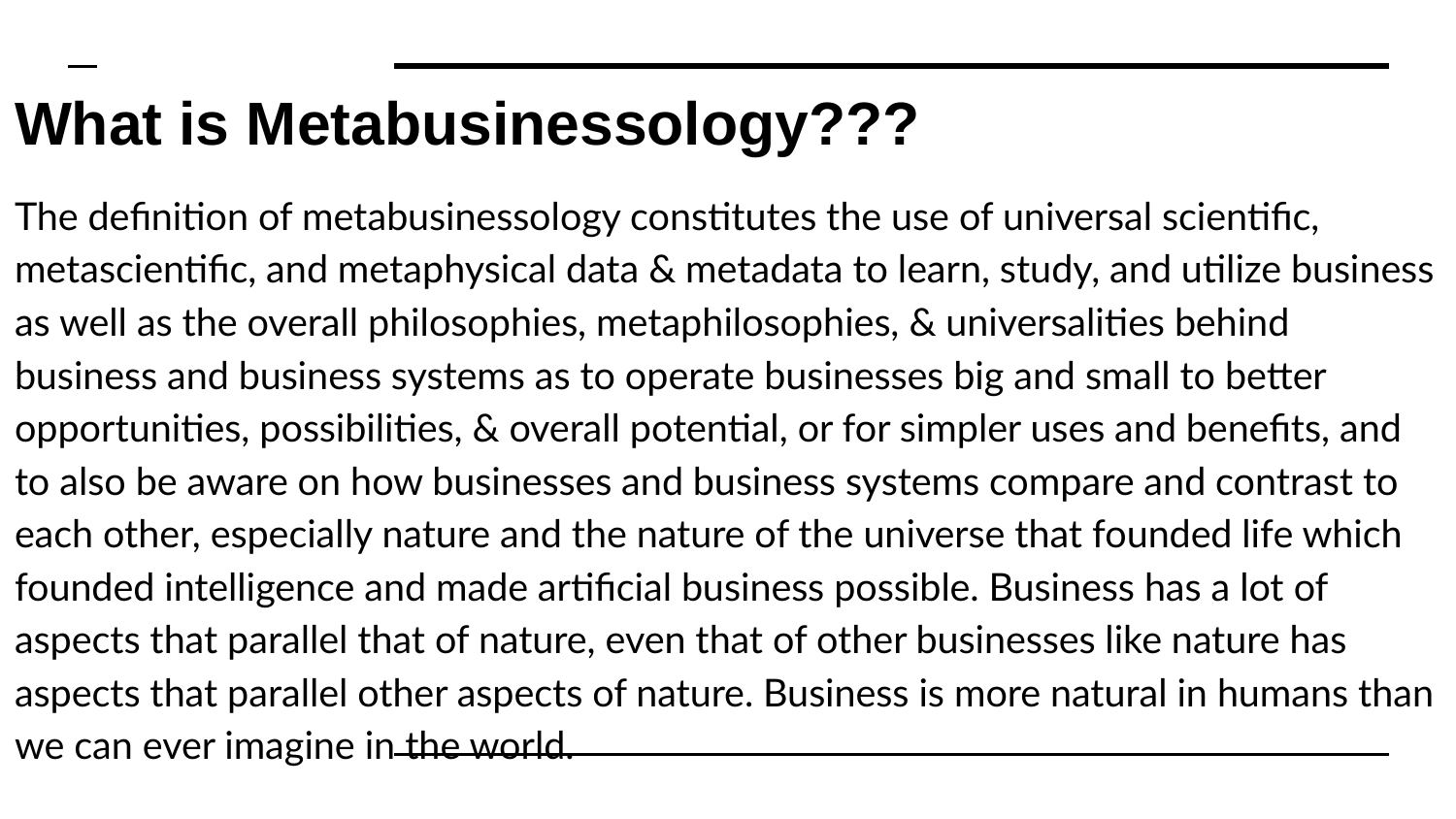

# What is Metabusinessology???
The definition of metabusinessology constitutes the use of universal scientific, metascientific, and metaphysical data & metadata to learn, study, and utilize business as well as the overall philosophies, metaphilosophies, & universalities behind business and business systems as to operate businesses big and small to better opportunities, possibilities, & overall potential, or for simpler uses and benefits, and to also be aware on how businesses and business systems compare and contrast to each other, especially nature and the nature of the universe that founded life which founded intelligence and made artificial business possible. Business has a lot of aspects that parallel that of nature, even that of other businesses like nature has aspects that parallel other aspects of nature. Business is more natural in humans than we can ever imagine in the world.